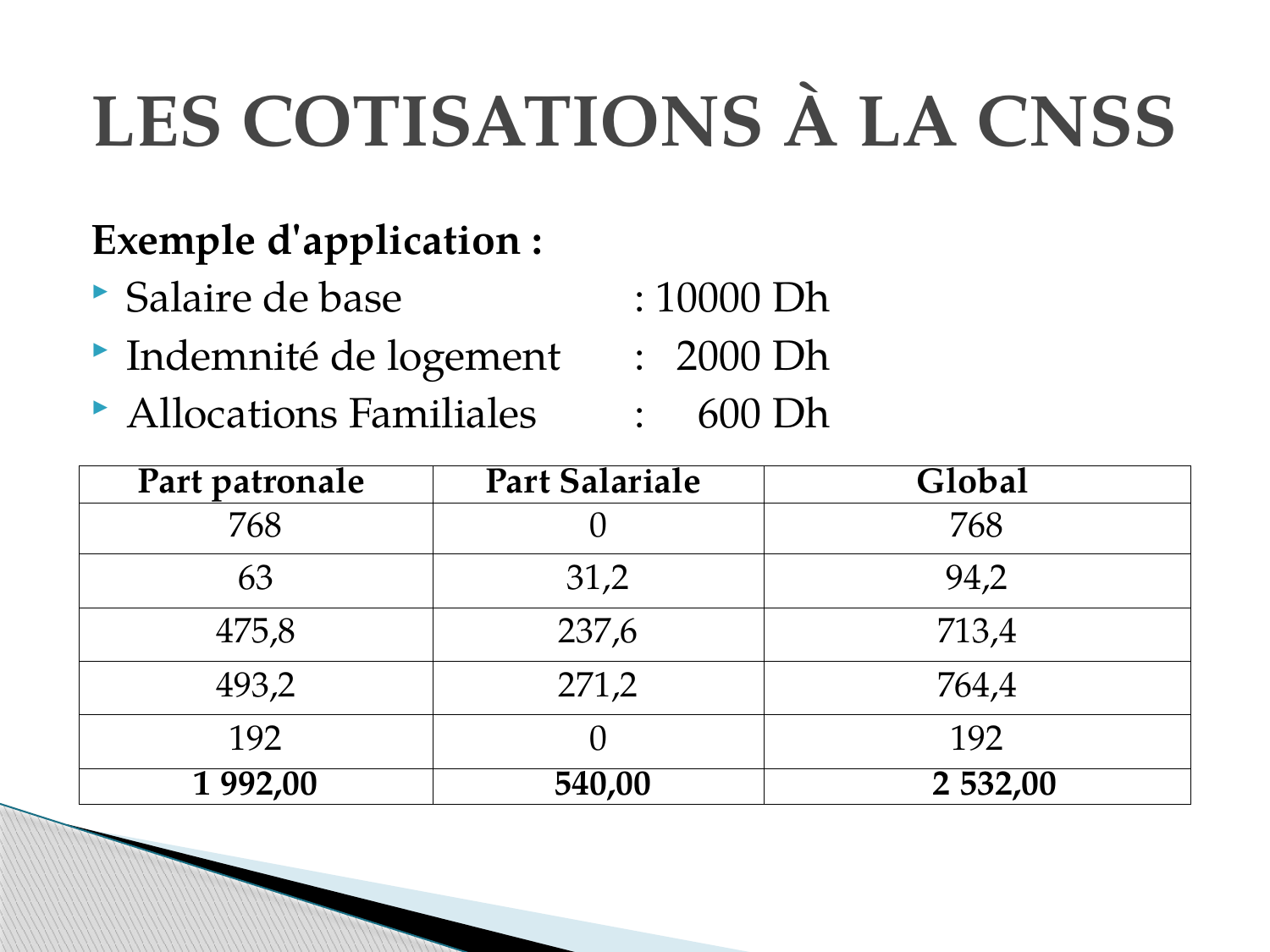

# Les cotisations à la CNSS
Exemple d'application :
Salaire de base 		: 10000 Dh
Indemnité de logement 	:   2000 Dh
Allocations Familiales 	:     600 Dh
| Part patronale | Part Salariale | Global |
| --- | --- | --- |
| 768 | 0 | 768 |
| 63 | 31,2 | 94,2 |
| 475,8 | 237,6 | 713,4 |
| 493,2 | 271,2 | 764,4 |
| 192 | 0 | 192 |
| 1 992,00 | 540,00 | 2 532,00 |